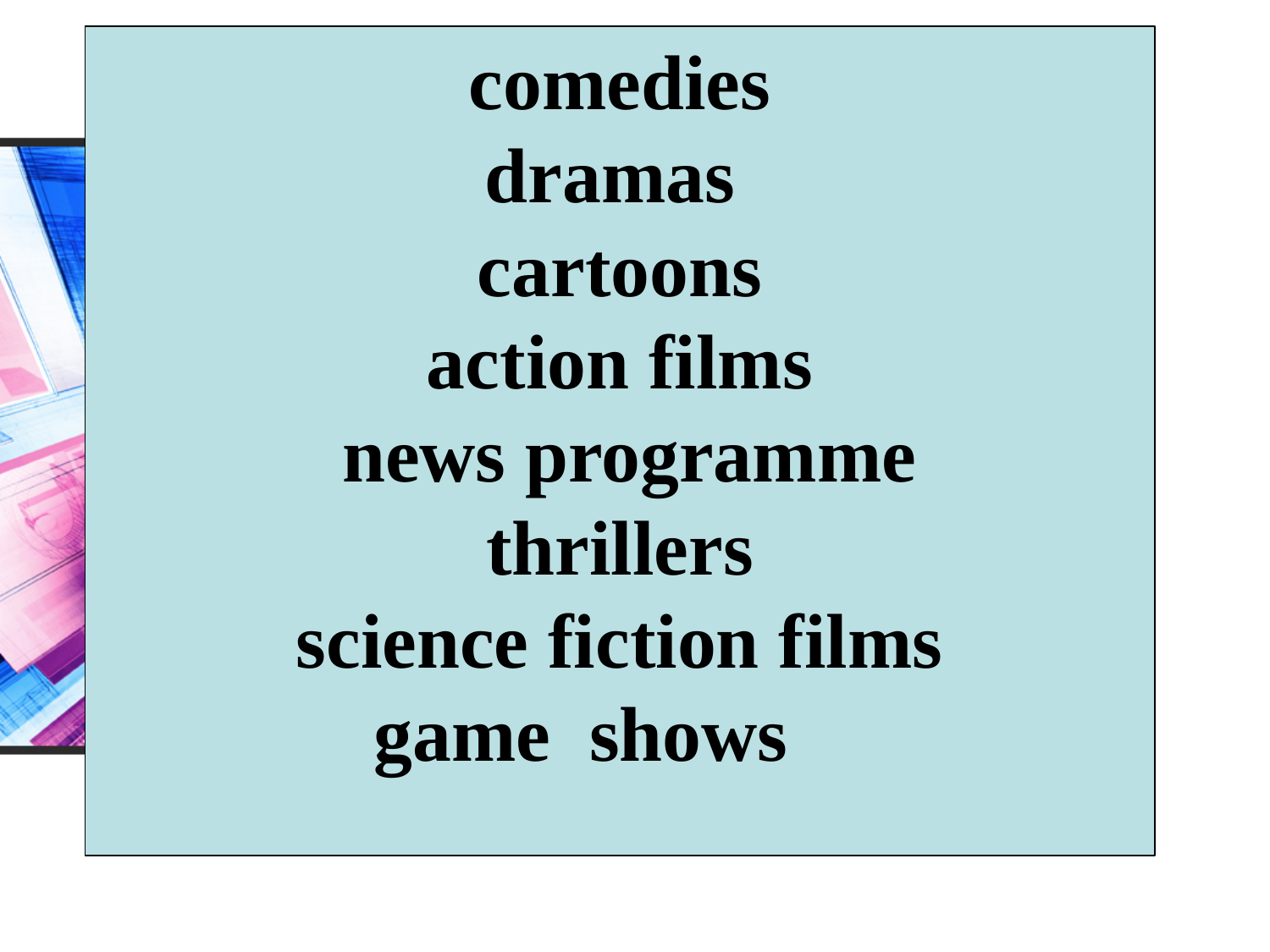

comedies
dramas
cartoons
action films
  news programme
thrillers
science fiction films
game  shows
#